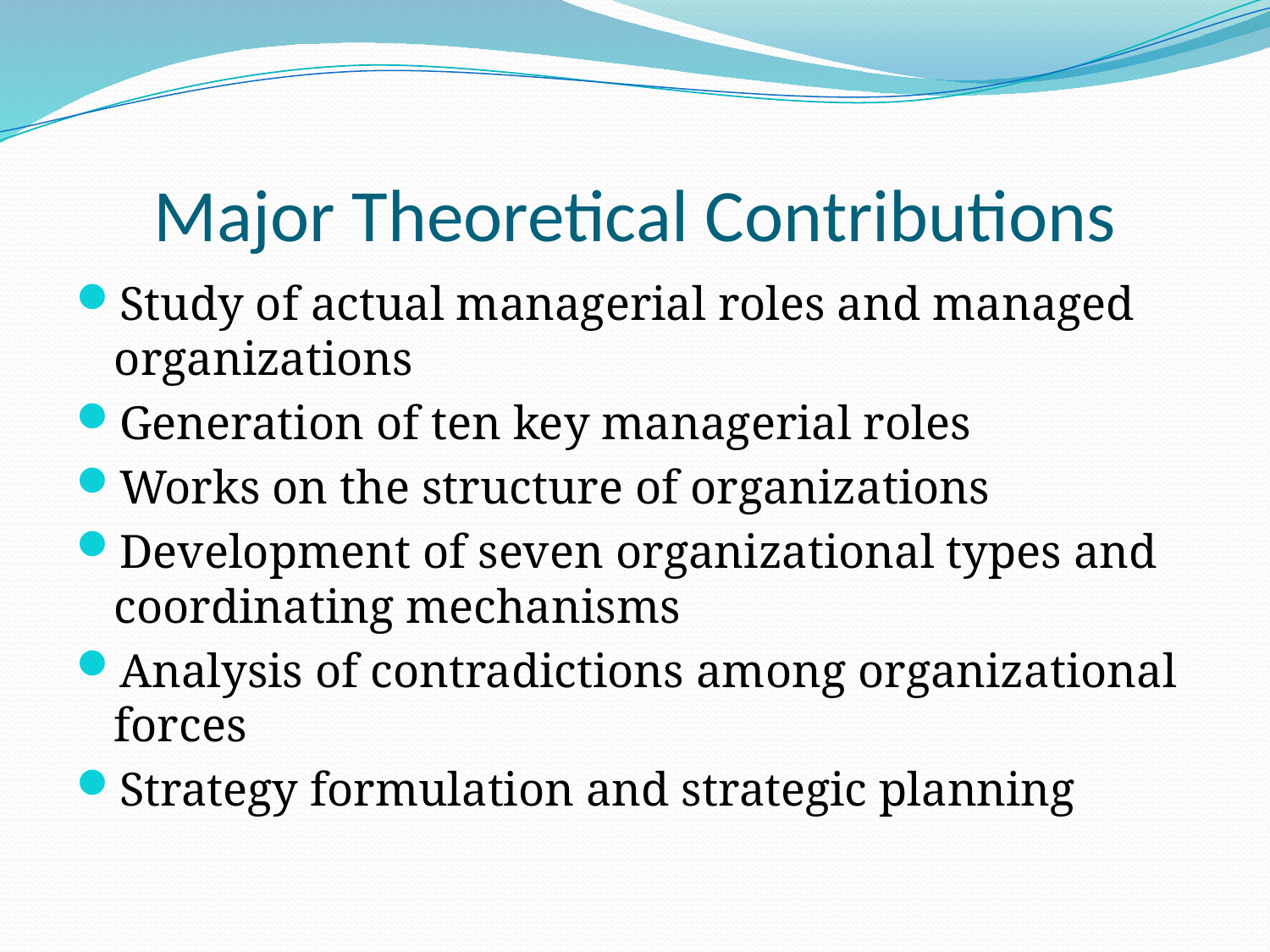

# Major Theoretical Contributions
Study of actual managerial roles and managed organizations
Generation of ten key managerial roles
Works on the structure of organizations
Development of seven organizational types and coordinating mechanisms
Analysis of contradictions among organizational forces
Strategy formulation and strategic planning